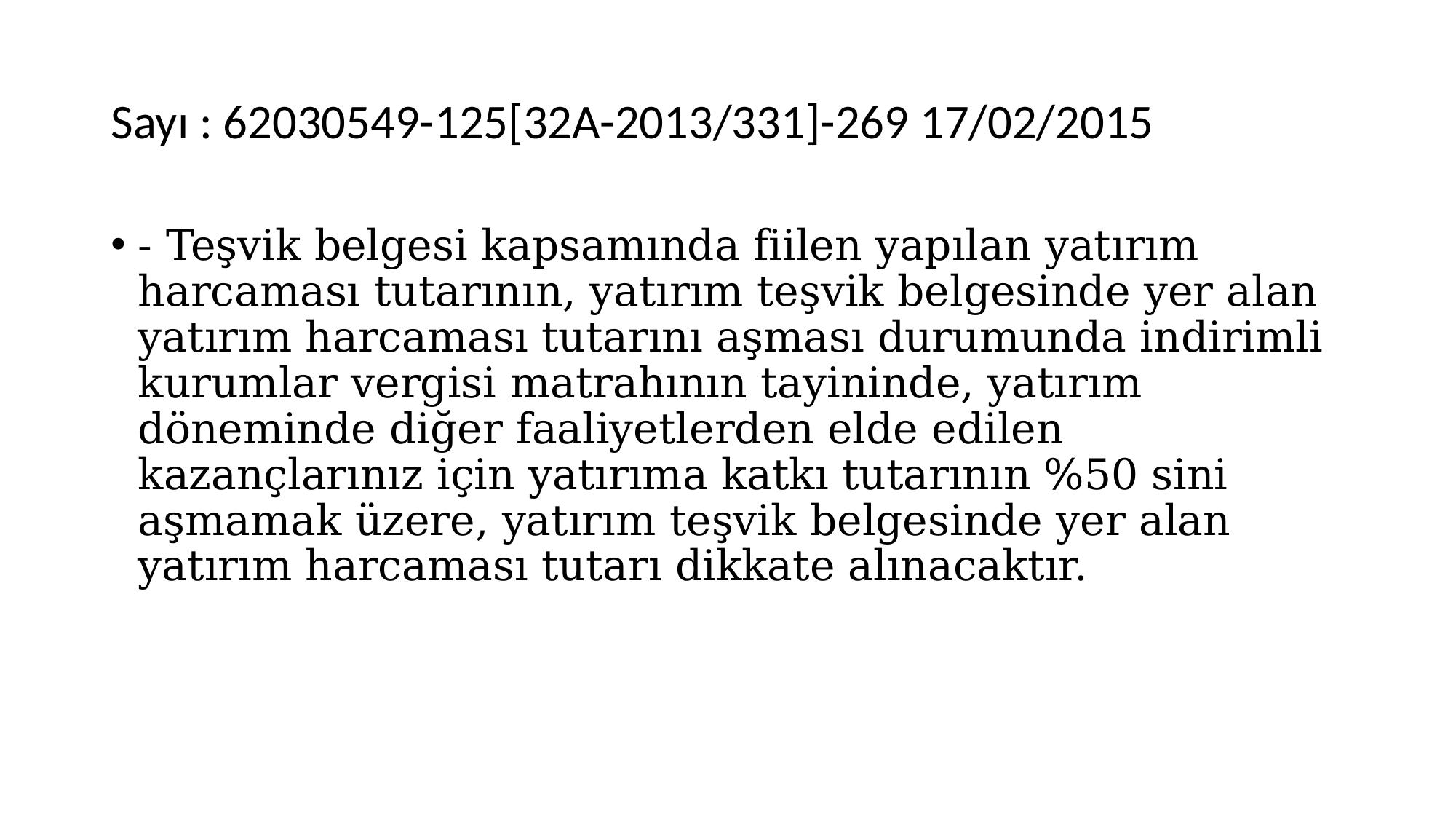

# Sayı : 62030549-125[32A-2013/331]-269 17/02/2015
- Teşvik belgesi kapsamında fiilen yapılan yatırım harcaması tutarının, yatırım teşvik belgesinde yer alan yatırım harcaması tutarını aşması durumunda indirimli kurumlar vergisi matrahının tayininde, yatırım döneminde diğer faaliyetlerden elde edilen kazançlarınız için yatırıma katkı tutarının %50 sini aşmamak üzere, yatırım teşvik belgesinde yer alan yatırım harcaması tutarı dikkate alınacaktır.